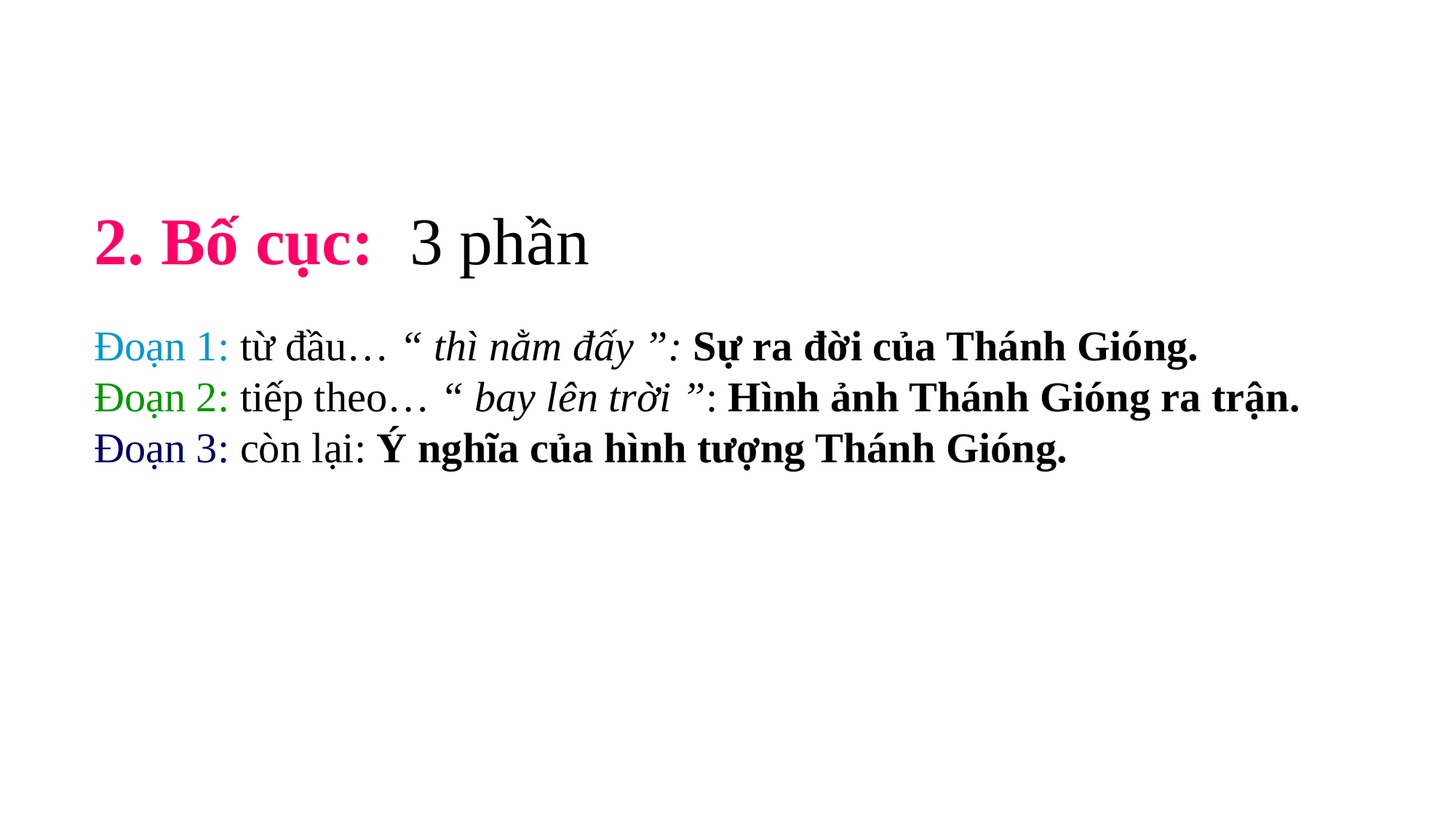

3 phần
2. Bố cục:
Đoạn 1: từ đầu… “ thì nằm đấy ”: Sự ra đời của Thánh Gióng.
Đoạn 2: tiếp theo… “ bay lên trời ”: Hình ảnh Thánh Gióng ra trận.
Đoạn 3: còn lại: Ý nghĩa của hình tượng Thánh Gióng.